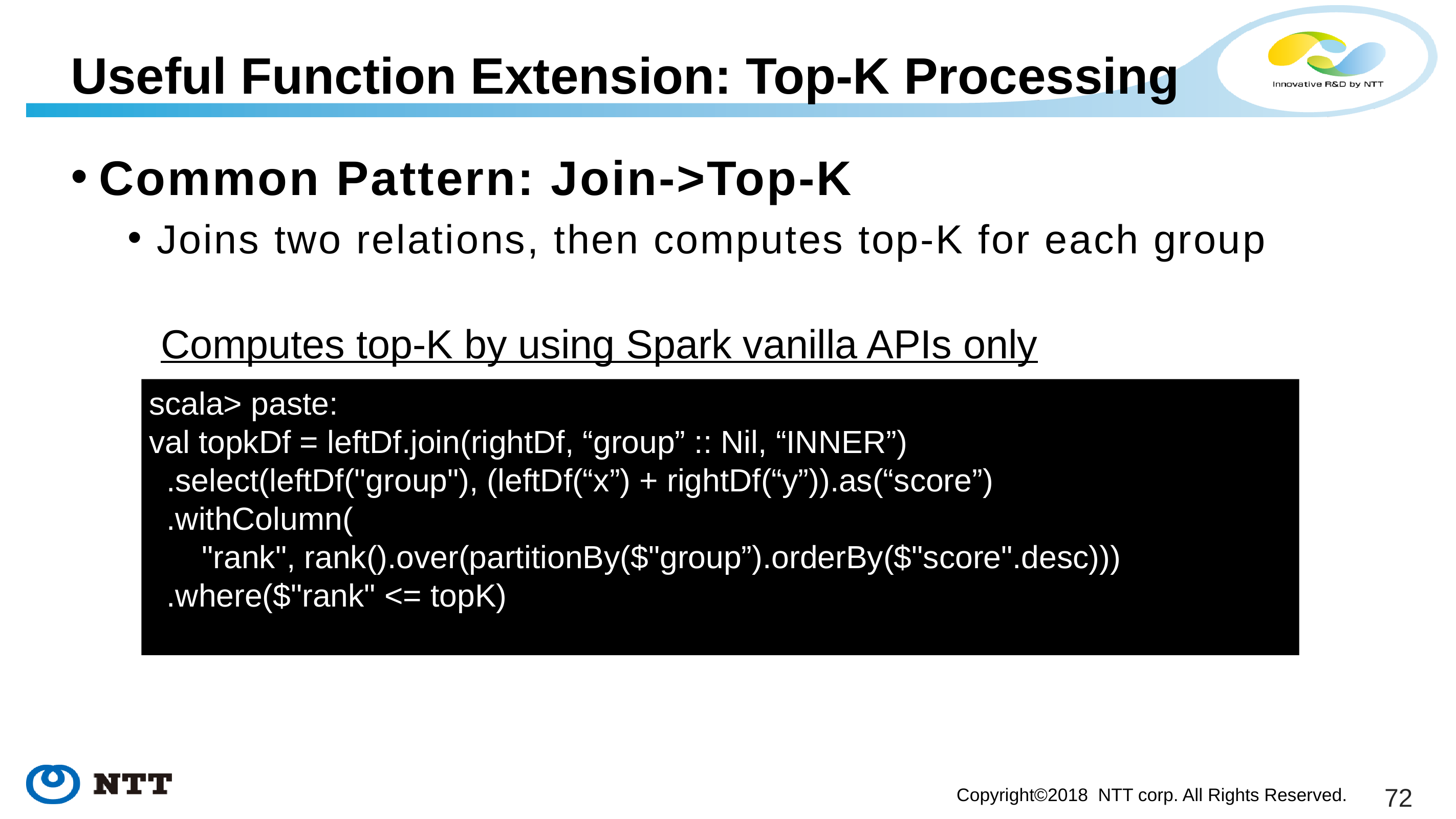

# Useful Function Extension: Top-K Processing
Common Pattern: Join->Top-K
Joins two relations, then computes top-K for each group
Computes top-K by using Spark vanilla APIs only
scala> paste:
val topkDf = leftDf.join(rightDf, “group” :: Nil, “INNER”)
  .select(leftDf("group"), (leftDf(“x”) + rightDf(“y”)).as(“score”)
  .withColumn(
      "rank", rank().over(partitionBy($"group”).orderBy($"score".desc)))
  .where($"rank" <= topK)